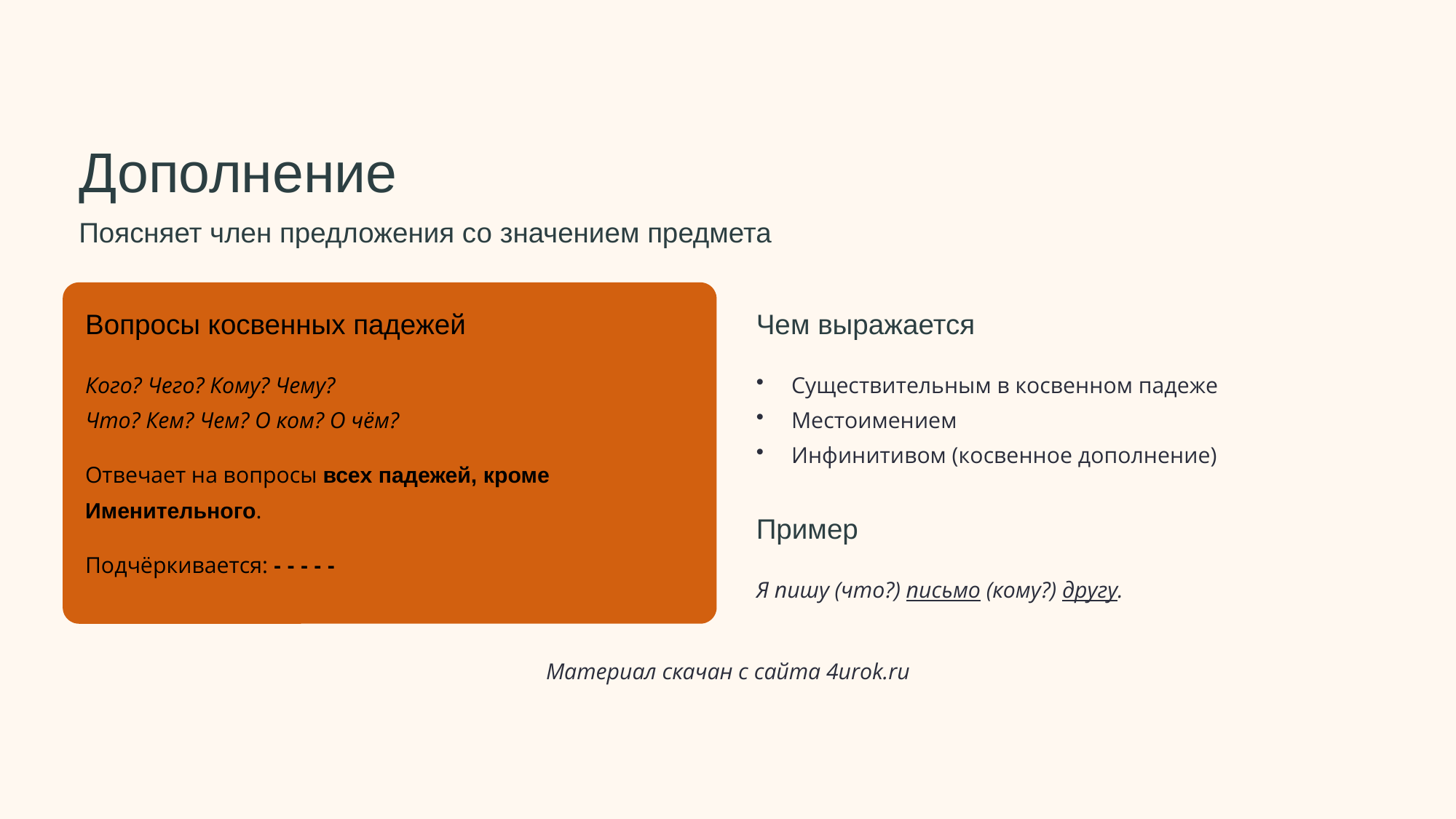

Дополнение
Поясняет член предложения со значением предмета

Вопросы косвенных падежей
Чем выражается
Кого? Чего? Кому? Чему?
Что? Кем? Чем? О ком? О чём?
Отвечает на вопросы всех падежей, кроме Именительного.
Подчёркивается: - - - - -
Существительным в косвенном падеже
Местоимением
Инфинитивом (косвенное дополнение)
Пример
Я пишу (что?) письмо (кому?) другу.
Материал скачан с сайта 4urok.ru